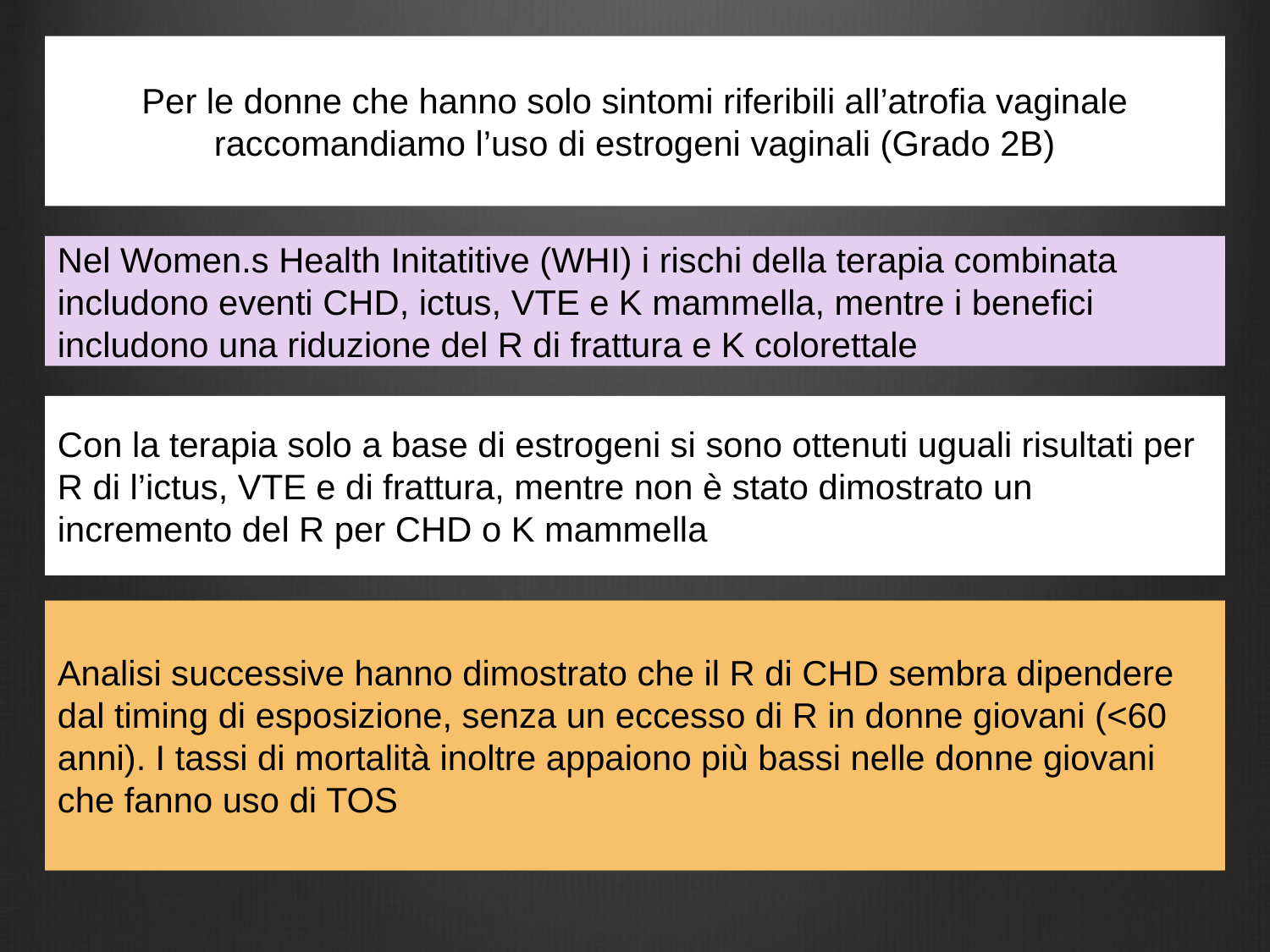

# Per le donne che hanno solo sintomi riferibili all’atrofia vaginale raccomandiamo l’uso di estrogeni vaginali (Grado 2B)
Nel Women.s Health Initatitive (WHI) i rischi della terapia combinata includono eventi CHD, ictus, VTE e K mammella, mentre i benefici includono una riduzione del R di frattura e K colorettale
Con la terapia solo a base di estrogeni si sono ottenuti uguali risultati per R di l’ictus, VTE e di frattura, mentre non è stato dimostrato un incremento del R per CHD o K mammella
Analisi successive hanno dimostrato che il R di CHD sembra dipendere dal timing di esposizione, senza un eccesso di R in donne giovani (<60 anni). I tassi di mortalità inoltre appaiono più bassi nelle donne giovani che fanno uso di TOS